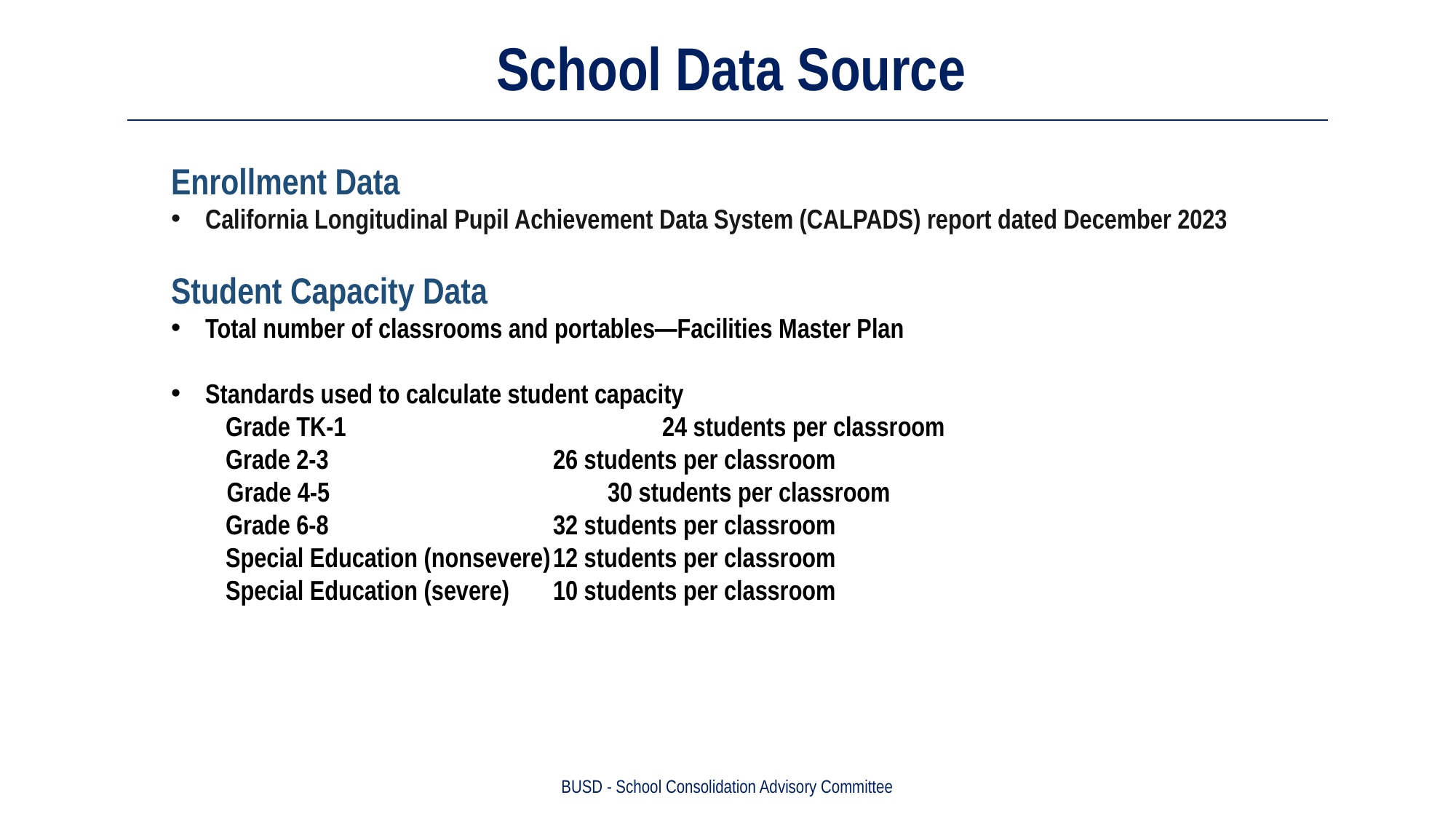

# School Data Source
Enrollment Data
California Longitudinal Pupil Achievement Data System (CALPADS) report dated December 2023

Student Capacity Data
Total number of classrooms and portables—Facilities Master Plan

Standards used to calculate student capacity
Grade TK-1			24 students per classroom
Grade 2-3			26 students per classroom
         Grade 4-5			30 students per classroom
Grade 6-8			32 students per classroom
Special Education (nonsevere)	12 students per classroom
Special Education (severe)	10 students per classroom

BUSD - School Consolidation Advisory Committee